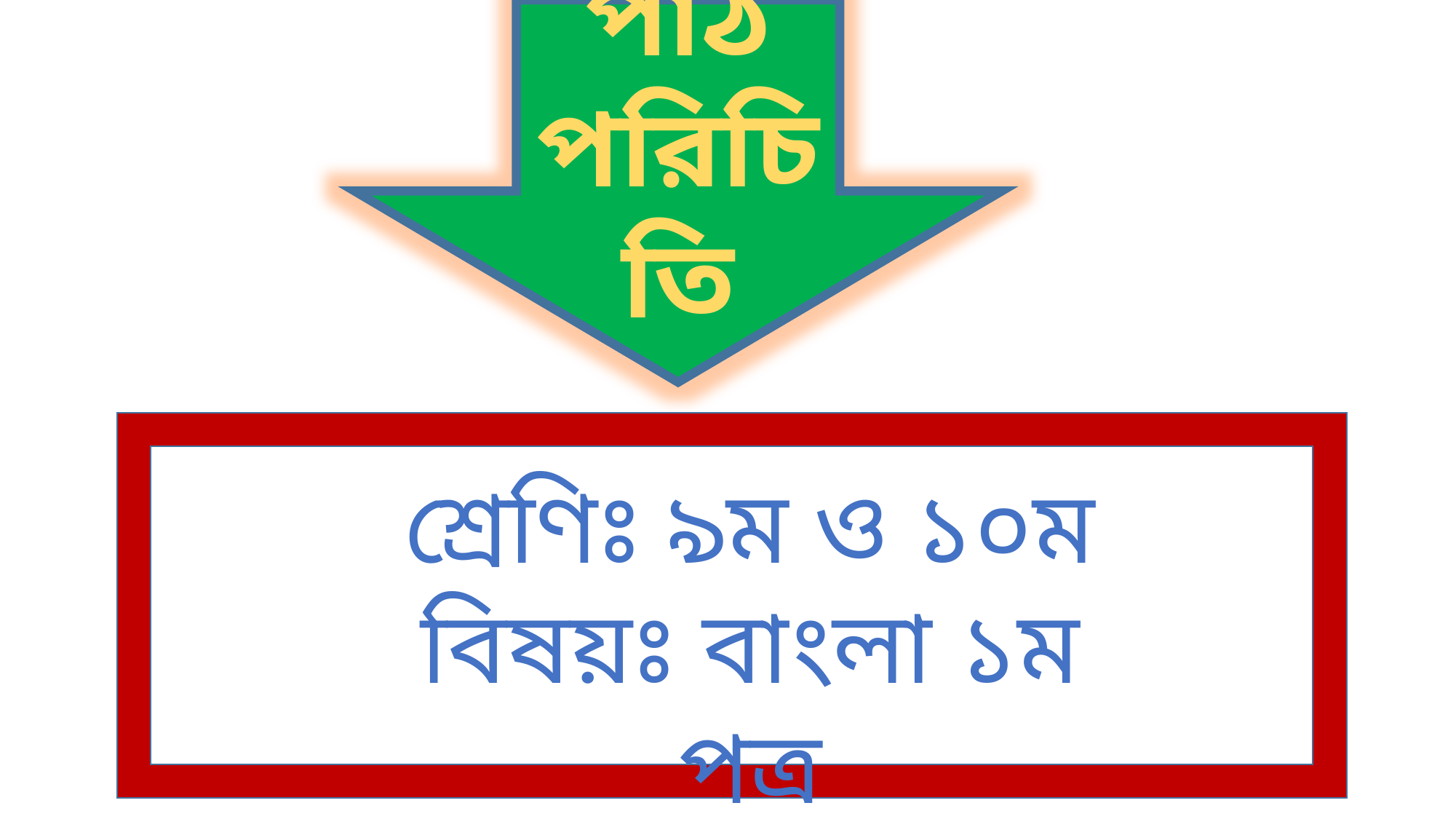

পাঠ পরিচিতি

শ্রেণিঃ ৯ম ও ১০ম
বিষয়ঃ বাংলা ১ম পত্র